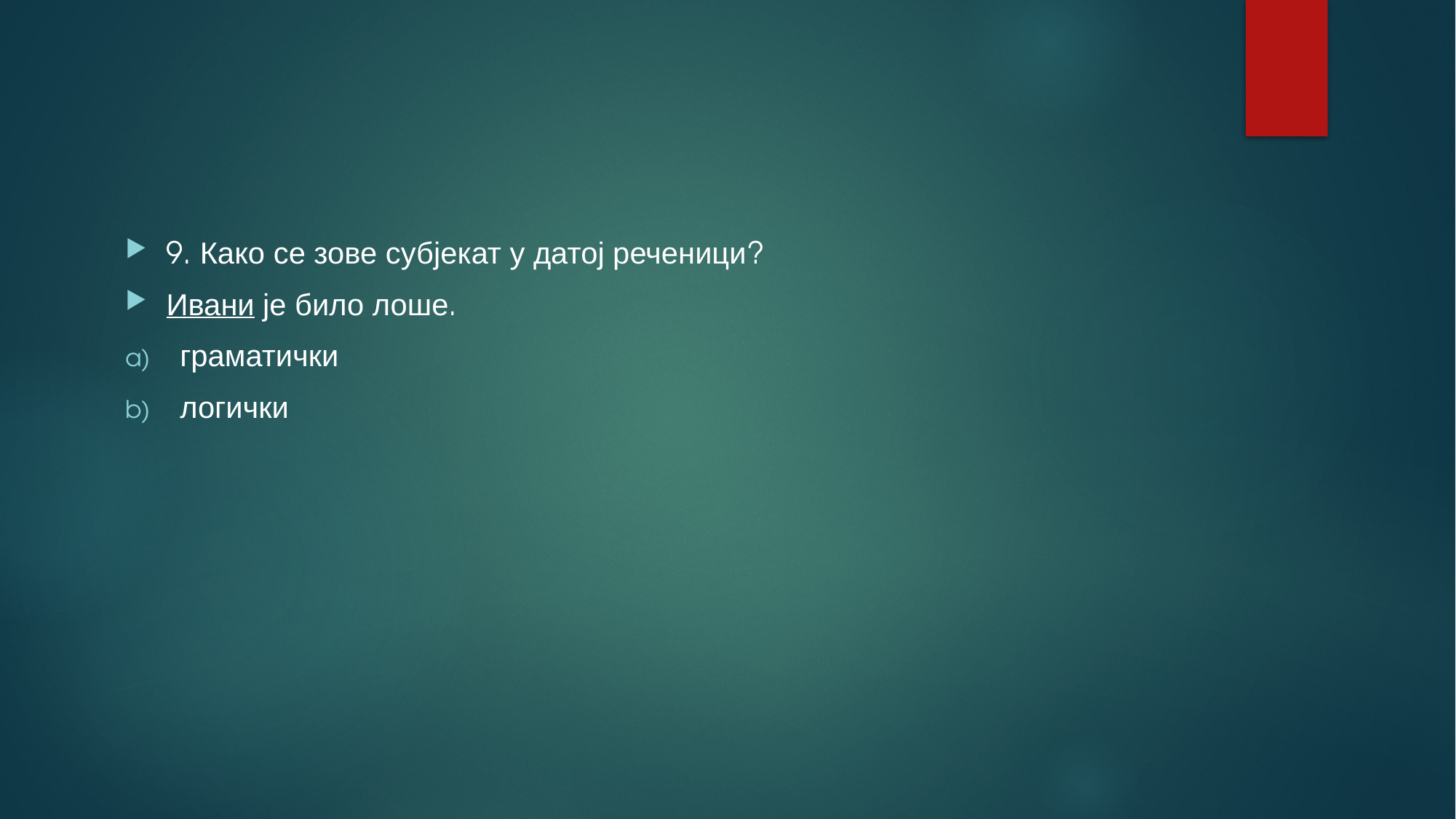

9. Како се зове субјекат у датој реченици?
Ивани је било лоше.
граматички
логички